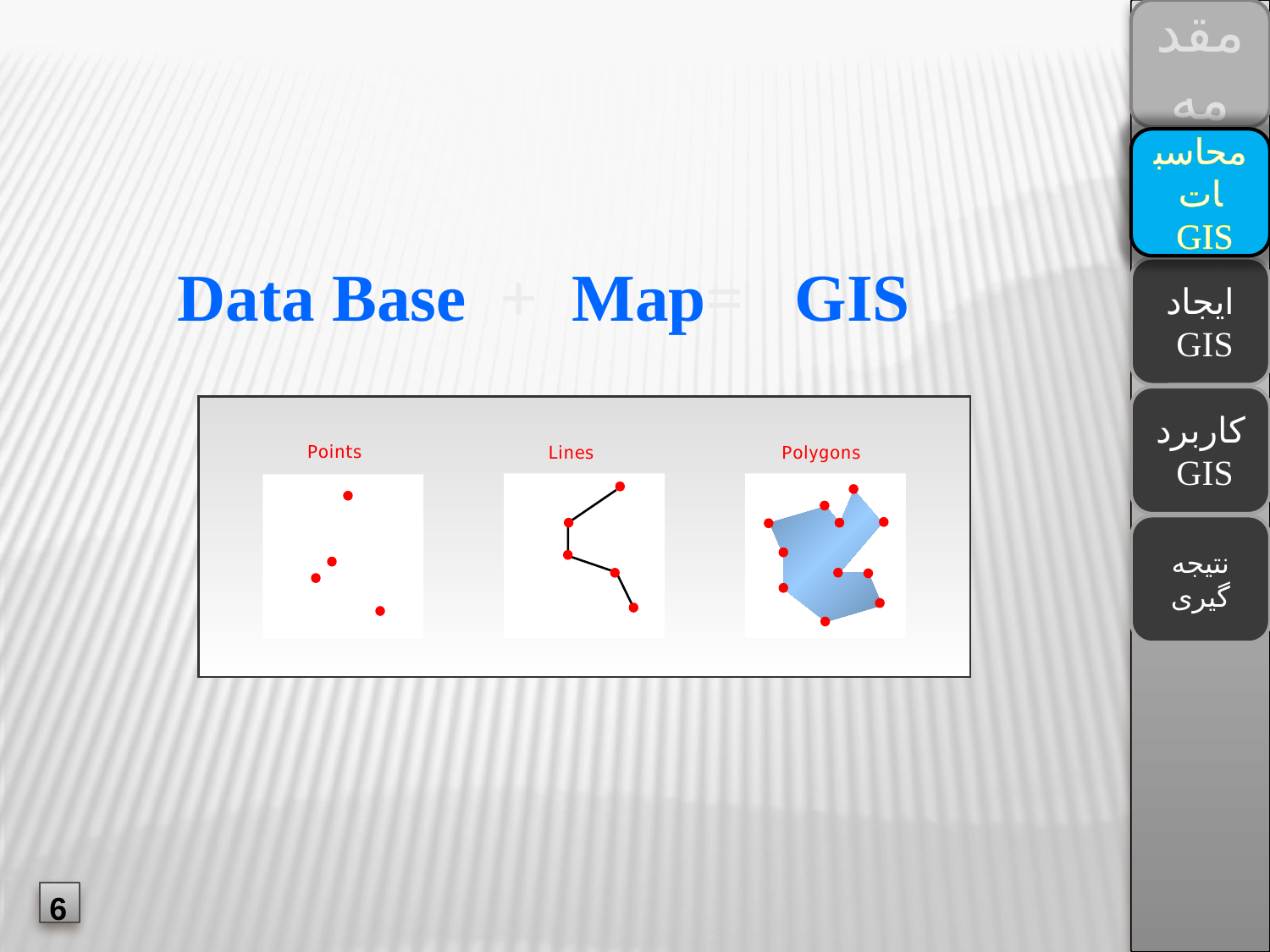

مقدمه
محاسبات
GIS
  Data Base  +  Map=   GIS
ایجاد
GIS
کاربرد
GIS

Points

Lines

Polygons

نتیجه گیری
6